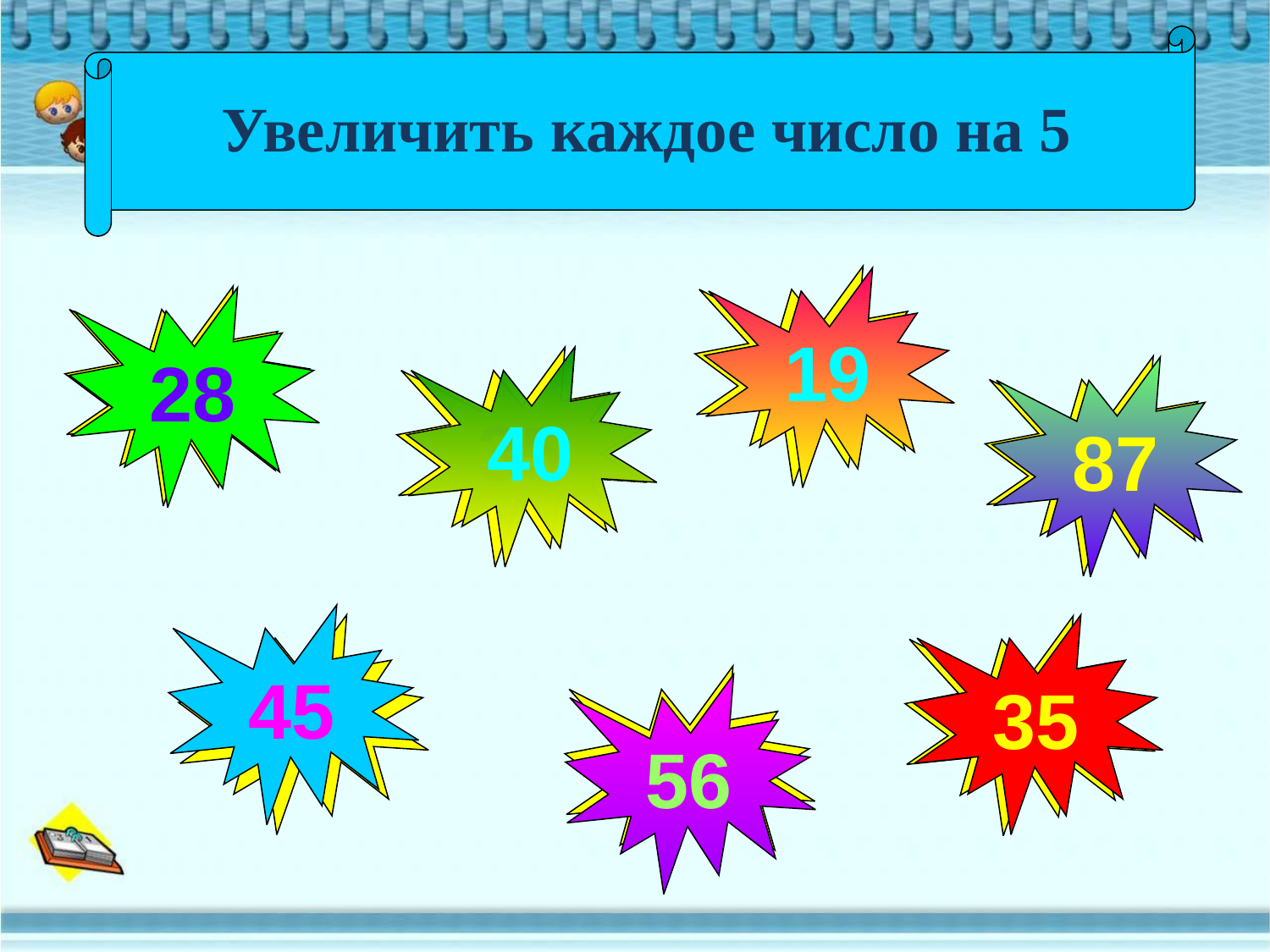

Увеличить каждое число на 5
14
19
23
28
35
40
82
87
45
40
35
30
51
56